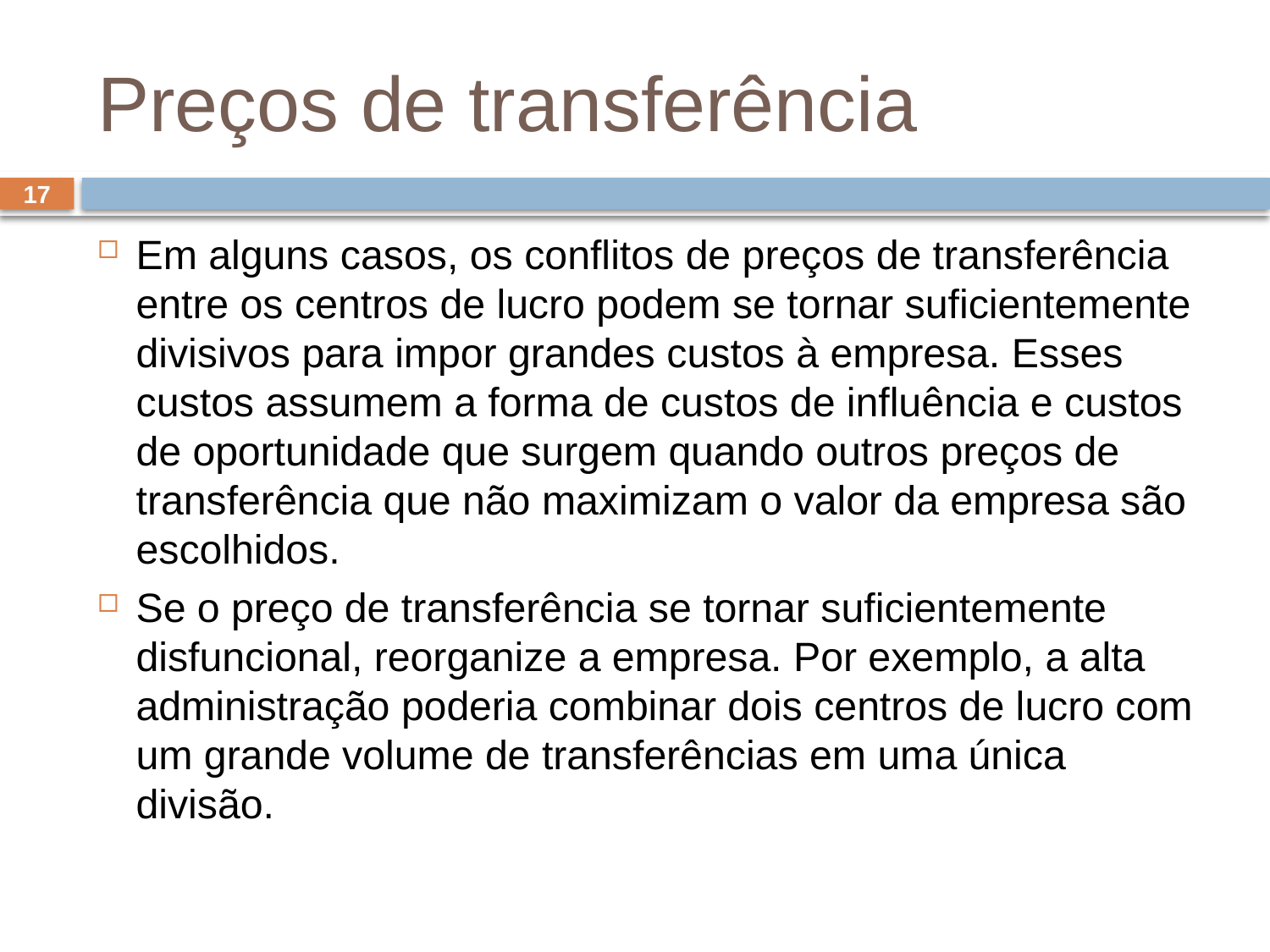

# Preços de transferência
17
Em alguns casos, os conflitos de preços de transferência entre os centros de lucro podem se tornar suficientemente divisivos para impor grandes custos à empresa. Esses custos assumem a forma de custos de influência e custos de oportunidade que surgem quando outros preços de transferência que não maximizam o valor da empresa são escolhidos.
Se o preço de transferência se tornar suficientemente disfuncional, reorganize a empresa. Por exemplo, a alta administração poderia combinar dois centros de lucro com um grande volume de transferências em uma única divisão.